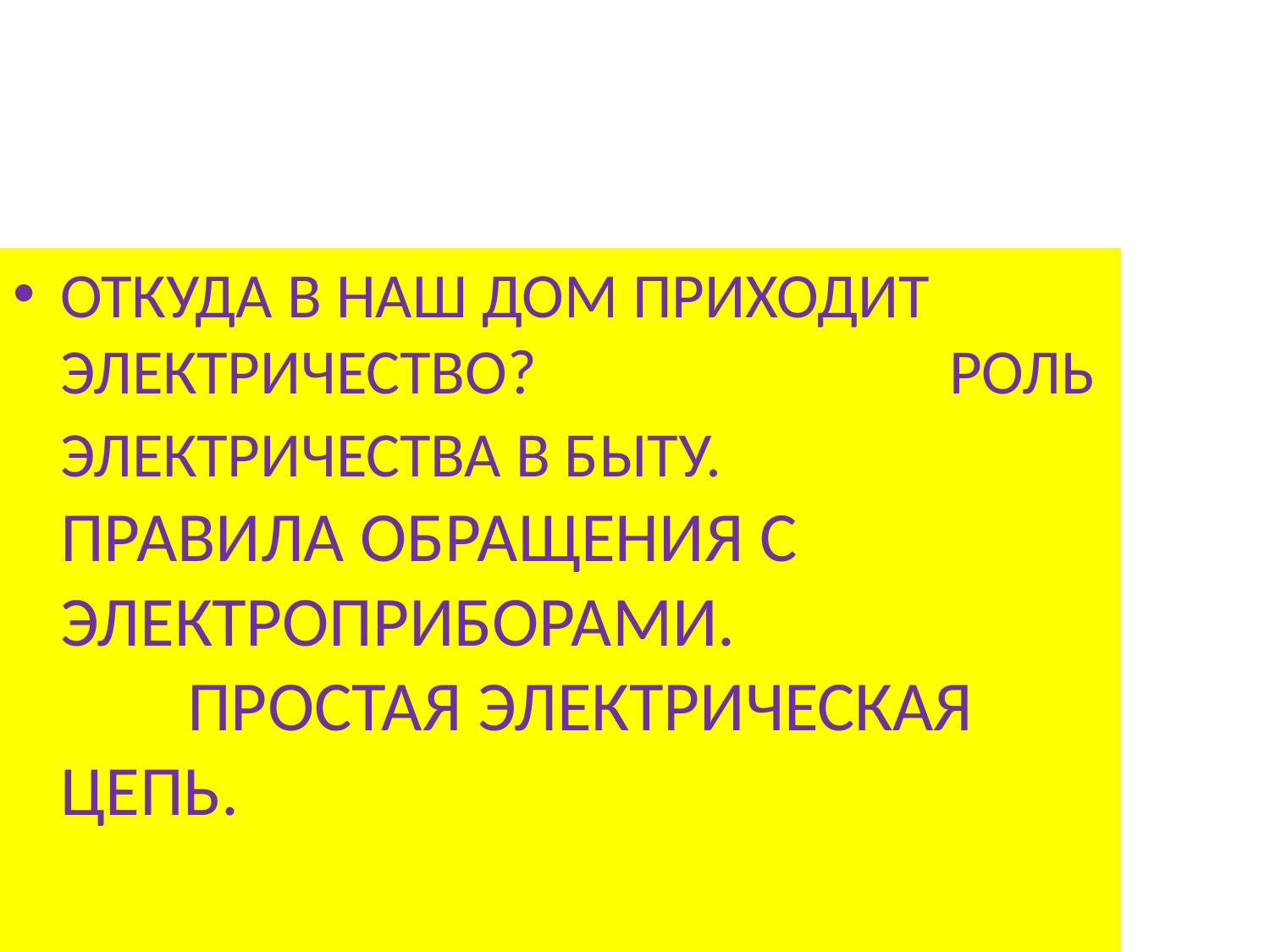

#
ОТКУДА В НАШ ДОМ ПРИХОДИТ ЭЛЕКТРИЧЕСТВО?				РОЛЬ ЭЛЕКТРИЧЕСТВА В БЫТУ.	         	ПРАВИЛА ОБРАЩЕНИЯ С ЭЛЕКТРОПРИБОРАМИ.				ПРОСТАЯ ЭЛЕКТРИЧЕСКАЯ ЦЕПЬ.